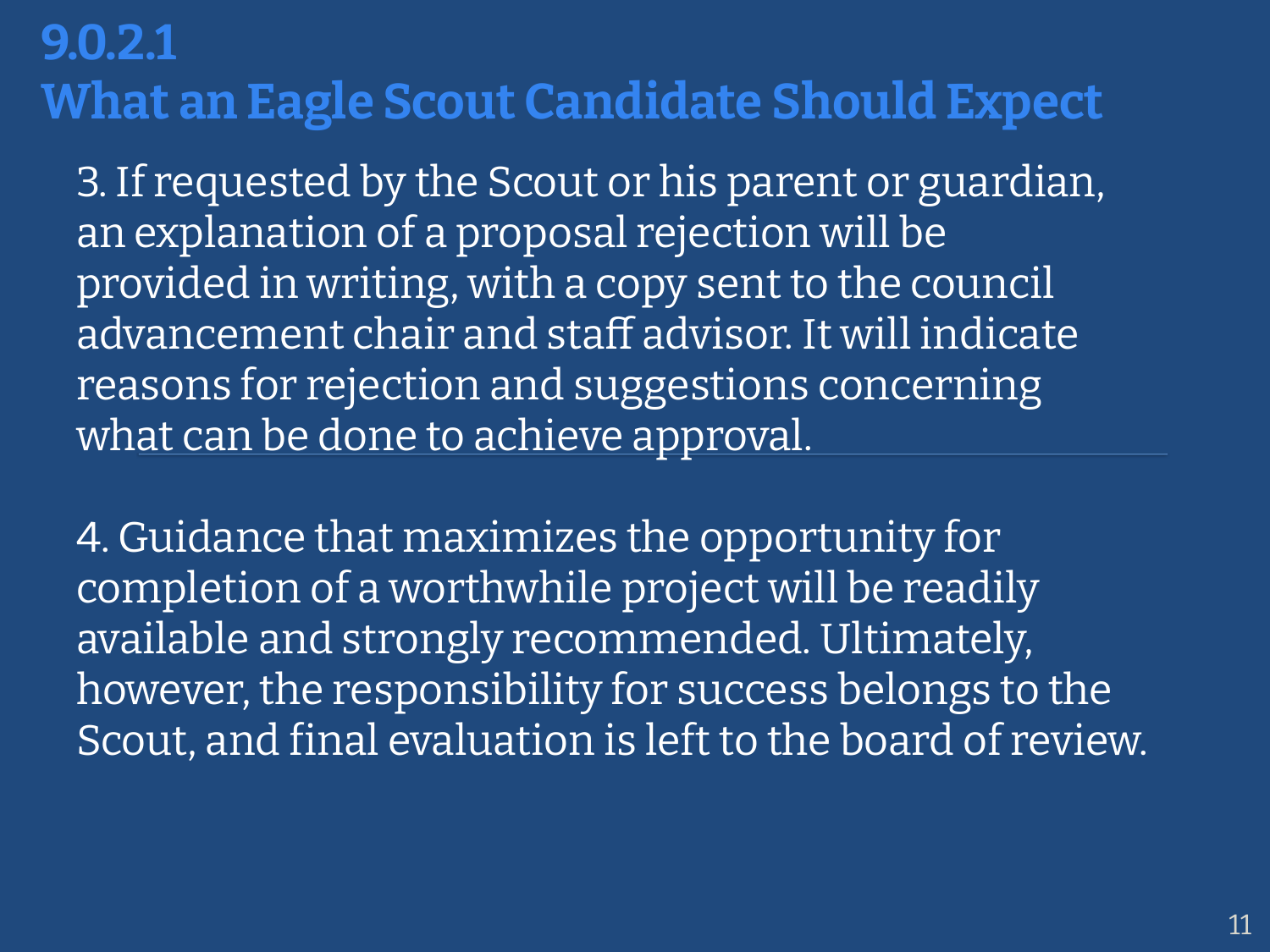

# 9.0.2.1 What an Eagle Scout Candidate Should Expect
3. If requested by the Scout or his parent or guardian,
an explanation of a proposal rejection will be
provided in writing, with a copy sent to the council
advancement chair and staff advisor. It will indicate
reasons for rejection and suggestions concerning
what can be done to achieve approval.

4. Guidance that maximizes the opportunity for
completion of a worthwhile project will be readily
available and strongly recommended. Ultimately,
however, the responsibility for success belongs to the
Scout, and final evaluation is left to the board of review.
11